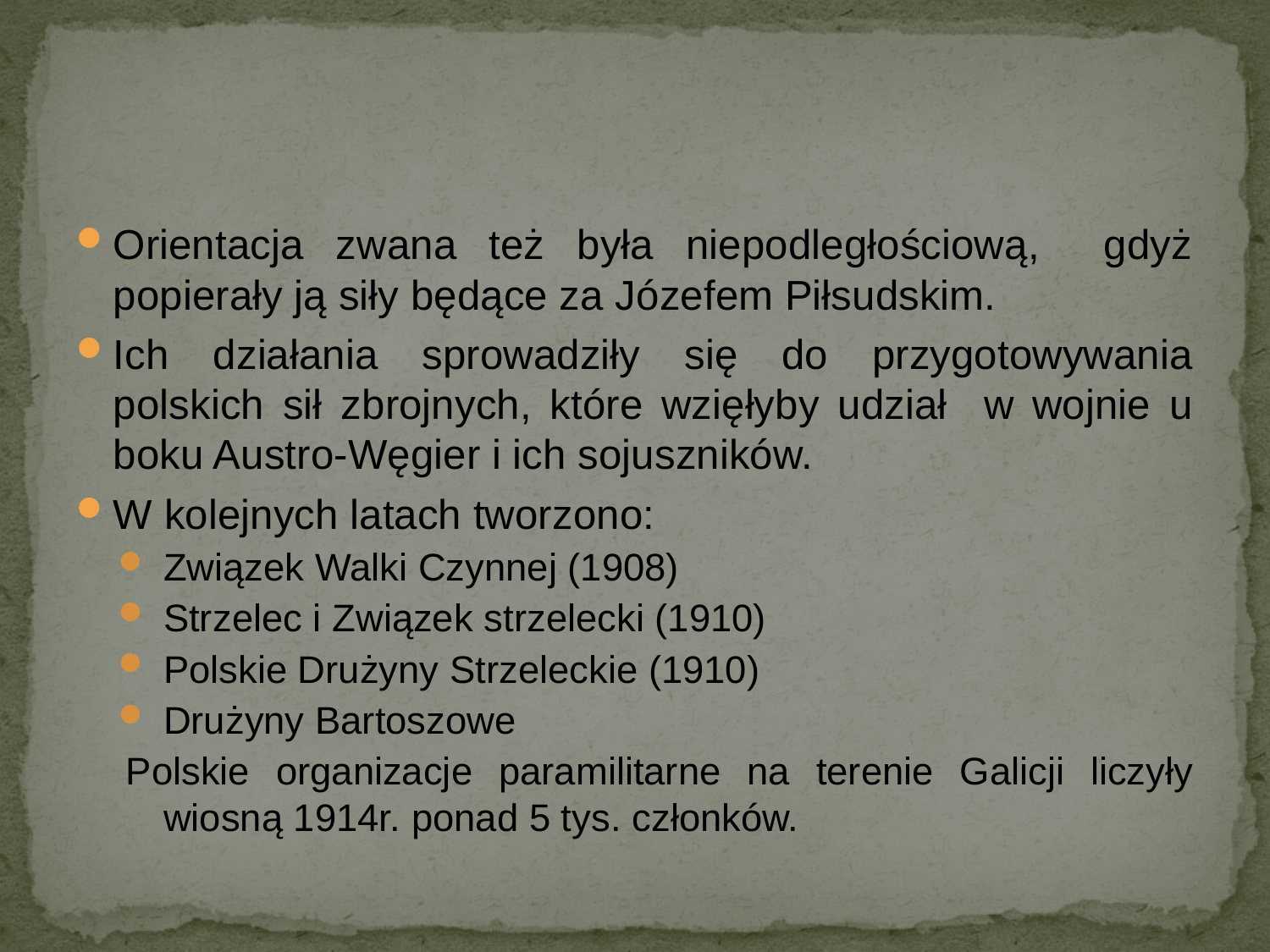

#
Orientacja zwana też była niepodległościową,  gdyż popierały ją siły będące za Józefem Piłsudskim.
Ich działania sprowadziły się do przygotowywania polskich sił zbrojnych, które wzięłyby udział  w wojnie u boku Austro-Węgier i ich sojuszników.
W kolejnych latach tworzono:
Związek Walki Czynnej (1908)
Strzelec i Związek strzelecki (1910)
Polskie Drużyny Strzeleckie (1910)
Drużyny Bartoszowe
Polskie organizacje paramilitarne na terenie Galicji liczyły wiosną 1914r. ponad 5 tys. członków.